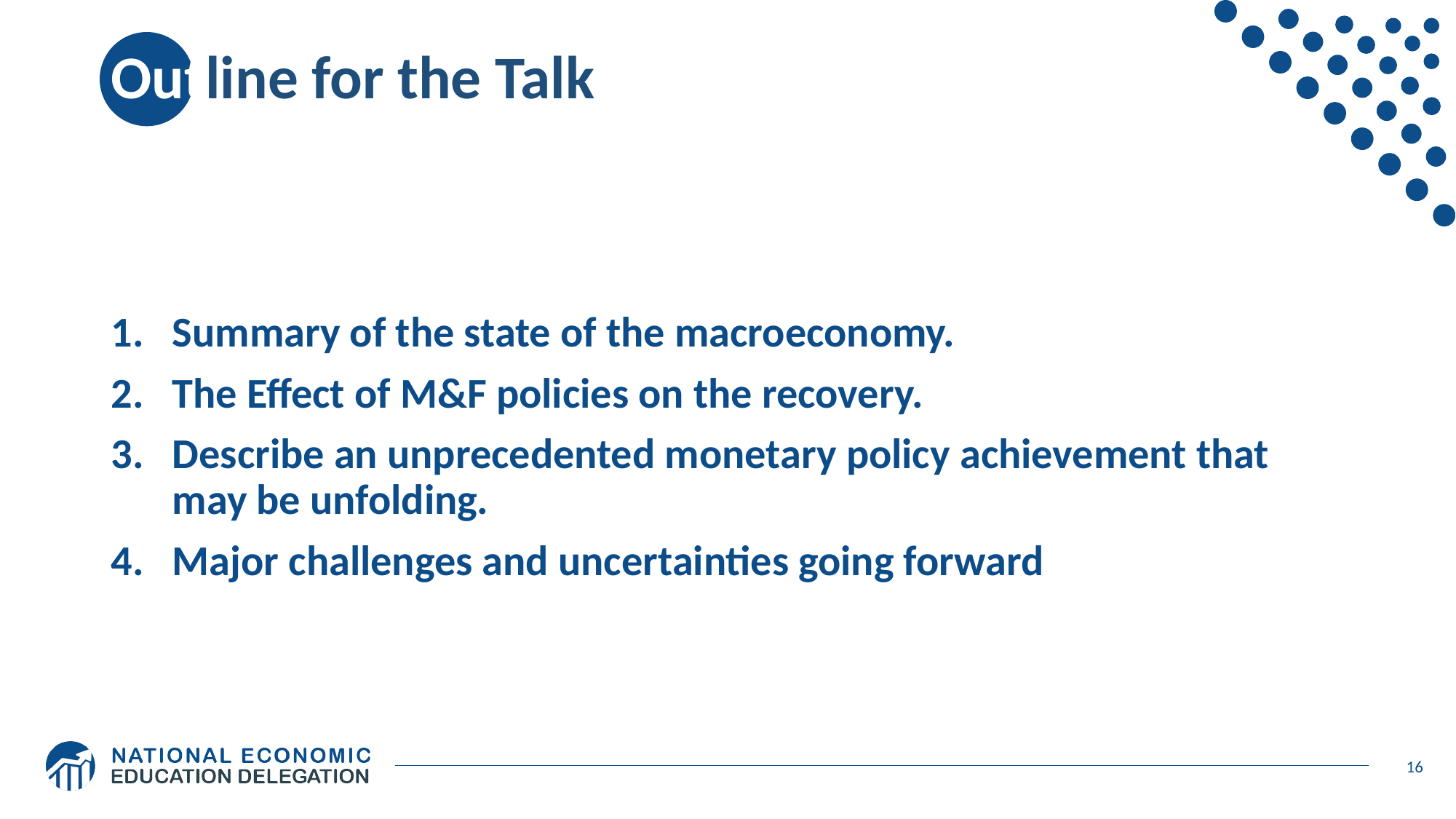

# Outline for the Talk
Summary of the state of the macroeconomy.
The Effect of M&F policies on the recovery.
Describe an unprecedented monetary policy achievement that may be unfolding.
Major challenges and uncertainties going forward
16